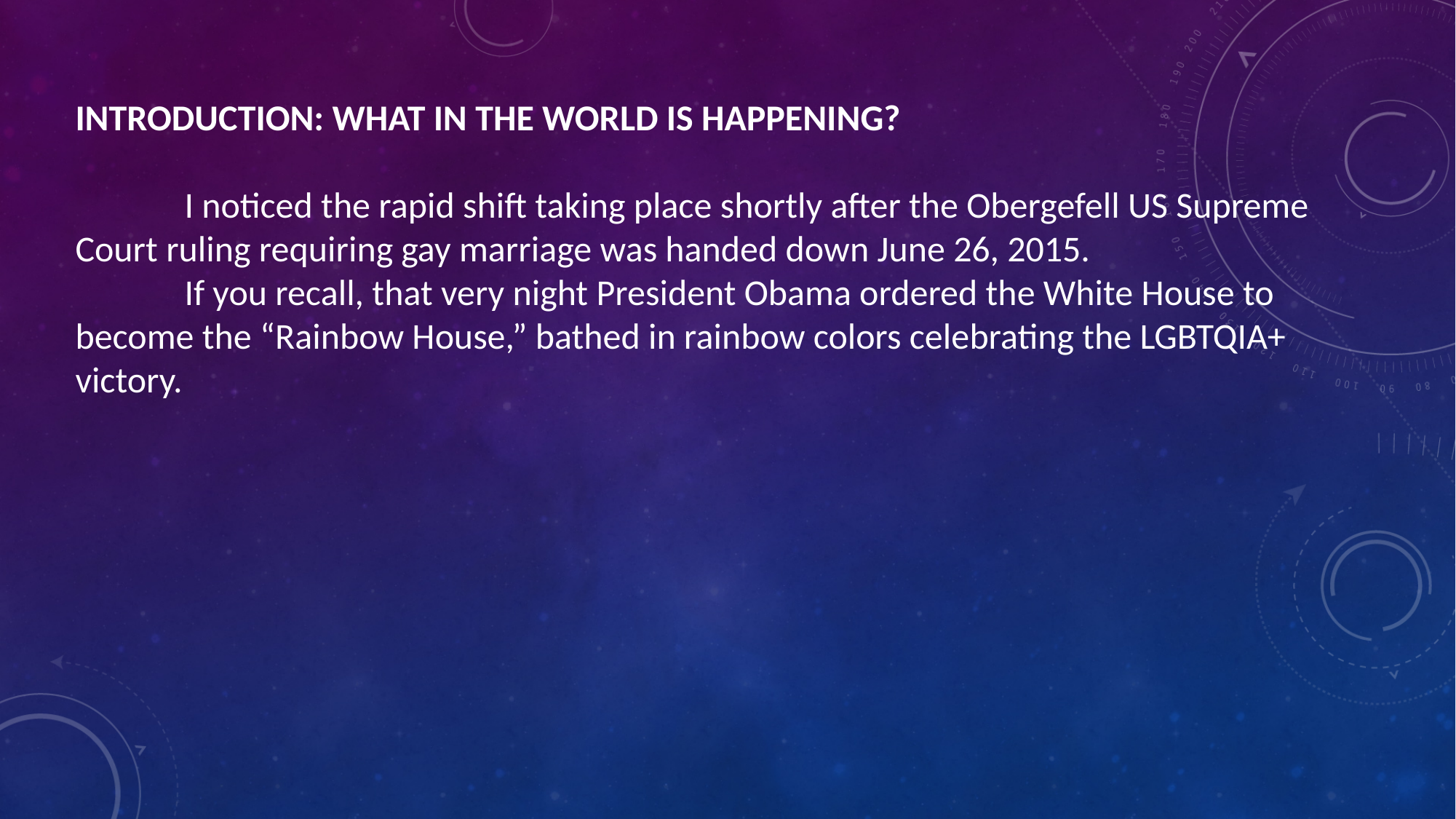

INTRODUCTION: WHAT IN THE WORLD IS HAPPENING?

	I noticed the rapid shift taking place shortly after the Obergefell US Supreme Court ruling requiring gay marriage was handed down June 26, 2015.
	If you recall, that very night President Obama ordered the White House to become the “Rainbow House,” bathed in rainbow colors celebrating the LGBTQIA+ victory.